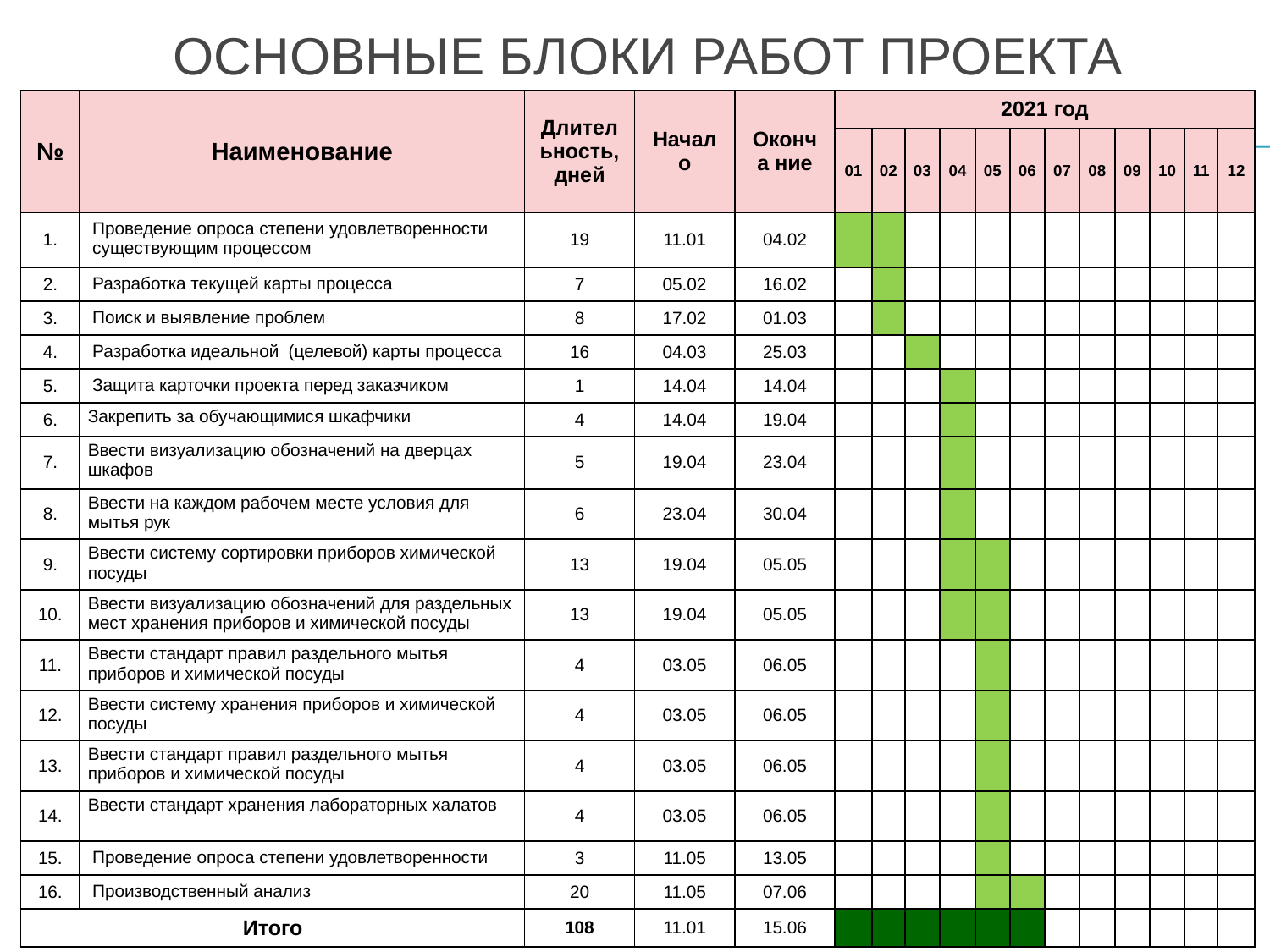

# Основные блоки работ проекта
| № | Наименование | Длительность, дней | Начало | Оконча ние | 2021 год |  |  |  |  |  |  |  |  |  |  |  |
| --- | --- | --- | --- | --- | --- | --- | --- | --- | --- | --- | --- | --- | --- | --- | --- | --- |
|  |  |  |  |  | 01 | 02 | 03 | 04 | 05 | 06 | 07 | 08 | 09 | 10 | 11 | 12 |
| 1. | Проведение опроса степени удовлетворенности существующим процессом | 19 | 11.01 | 04.02 |  |  |  |  |  |  |  |  |  |  |  |  |
| 2. | Разработка текущей карты процесса | 7 | 05.02 | 16.02 |  |  |  |  |  |  |  |  |  |  |  |  |
| 3. | Поиск и выявление проблем | 8 | 17.02 | 01.03 |  |  |  |  |  |  |  |  |  |  |  |  |
| 4. | Разработка идеальной (целевой) карты процесса | 16 | 04.03 | 25.03 |  |  |  |  |  |  |  |  |  |  |  |  |
| 5. | Защита карточки проекта перед заказчиком | 1 | 14.04 | 14.04 |  |  |  |  |  |  |  |  |  |  |  |  |
| 6. | Закрепить за обучающимися шкафчики | 4 | 14.04 | 19.04 |  |  |  |  |  |  |  |  |  |  |  |  |
| 7. | Ввести визуализацию обозначений на дверцах шкафов | 5 | 19.04 | 23.04 |  |  |  |  |  |  |  |  |  |  |  |  |
| 8. | Ввести на каждом рабочем месте условия для мытья рук | 6 | 23.04 | 30.04 |  |  |  |  |  |  |  |  |  |  |  |  |
| 9. | Ввести систему сортировки приборов химической посуды | 13 | 19.04 | 05.05 |  |  |  |  |  |  |  |  |  |  |  |  |
| 10. | Ввести визуализацию обозначений для раздельных мест хранения приборов и химической посуды | 13 | 19.04 | 05.05 |  |  |  |  |  |  |  |  |  |  |  |  |
| 11. | Ввести стандарт правил раздельного мытья приборов и химической посуды | 4 | 03.05 | 06.05 |  |  |  |  |  |  |  |  |  |  |  |  |
| 12. | Ввести систему хранения приборов и химической посуды | 4 | 03.05 | 06.05 |  |  |  |  |  |  |  |  |  |  |  |  |
| 13. | Ввести стандарт правил раздельного мытья приборов и химической посуды | 4 | 03.05 | 06.05 |  |  |  |  |  |  |  |  |  |  |  |  |
| 14. | Ввести стандарт хранения лабораторных халатов | 4 | 03.05 | 06.05 |  |  |  |  |  |  |  |  |  |  |  |  |
| 15. | Проведение опроса степени удовлетворенности | 3 | 11.05 | 13.05 |  |  |  |  |  |  |  |  |  |  |  |  |
| 16. | Производственный анализ | 20 | 11.05 | 07.06 |  |  |  |  |  |  |  |  |  |  |  |  |
| Итого |  | 108 | 11.01 | 15.06 |  |  |  |  |  |  |  |  |  |  |  |  |